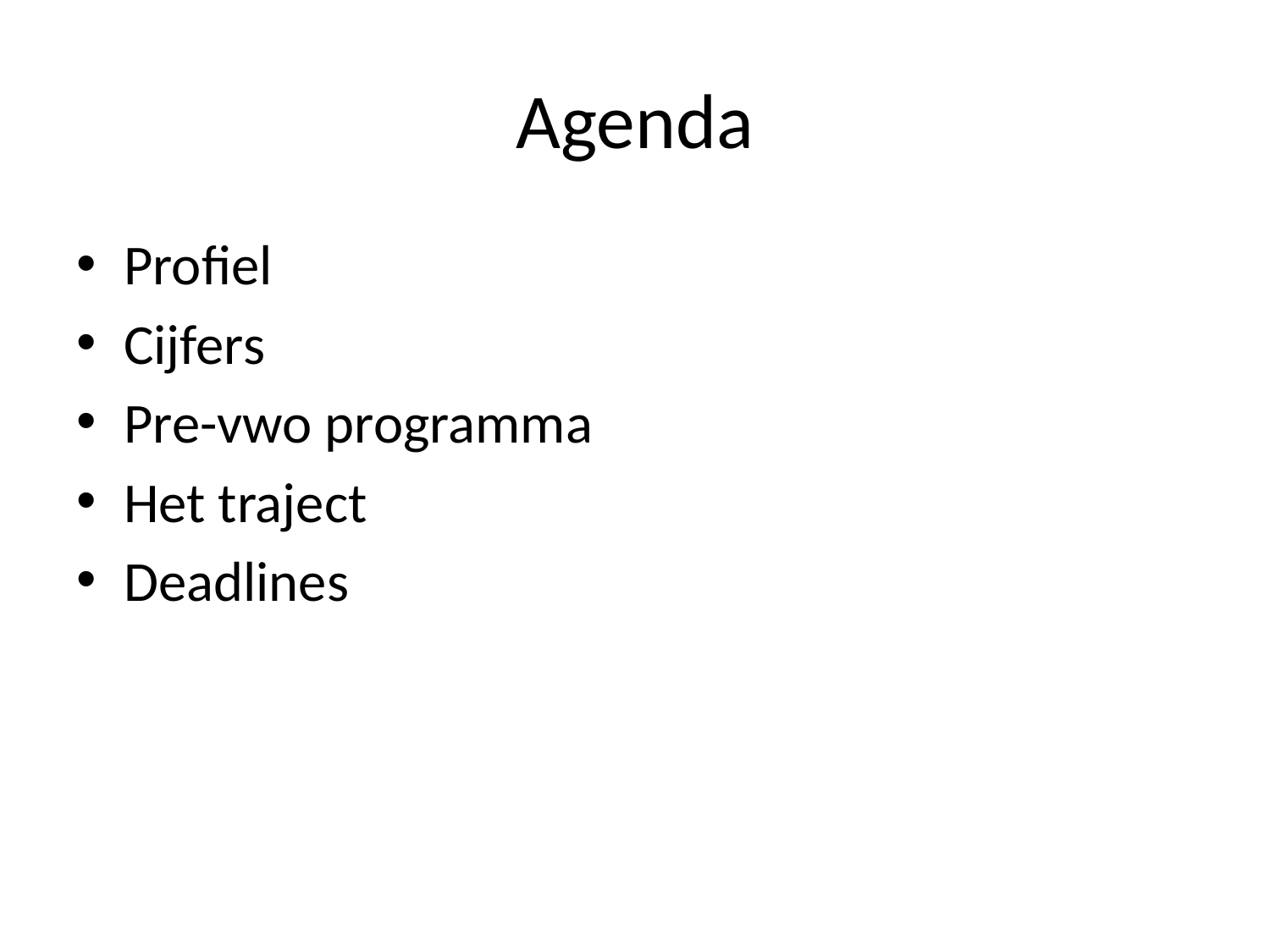

# Agenda
Profiel
Cijfers
Pre-vwo programma
Het traject
Deadlines